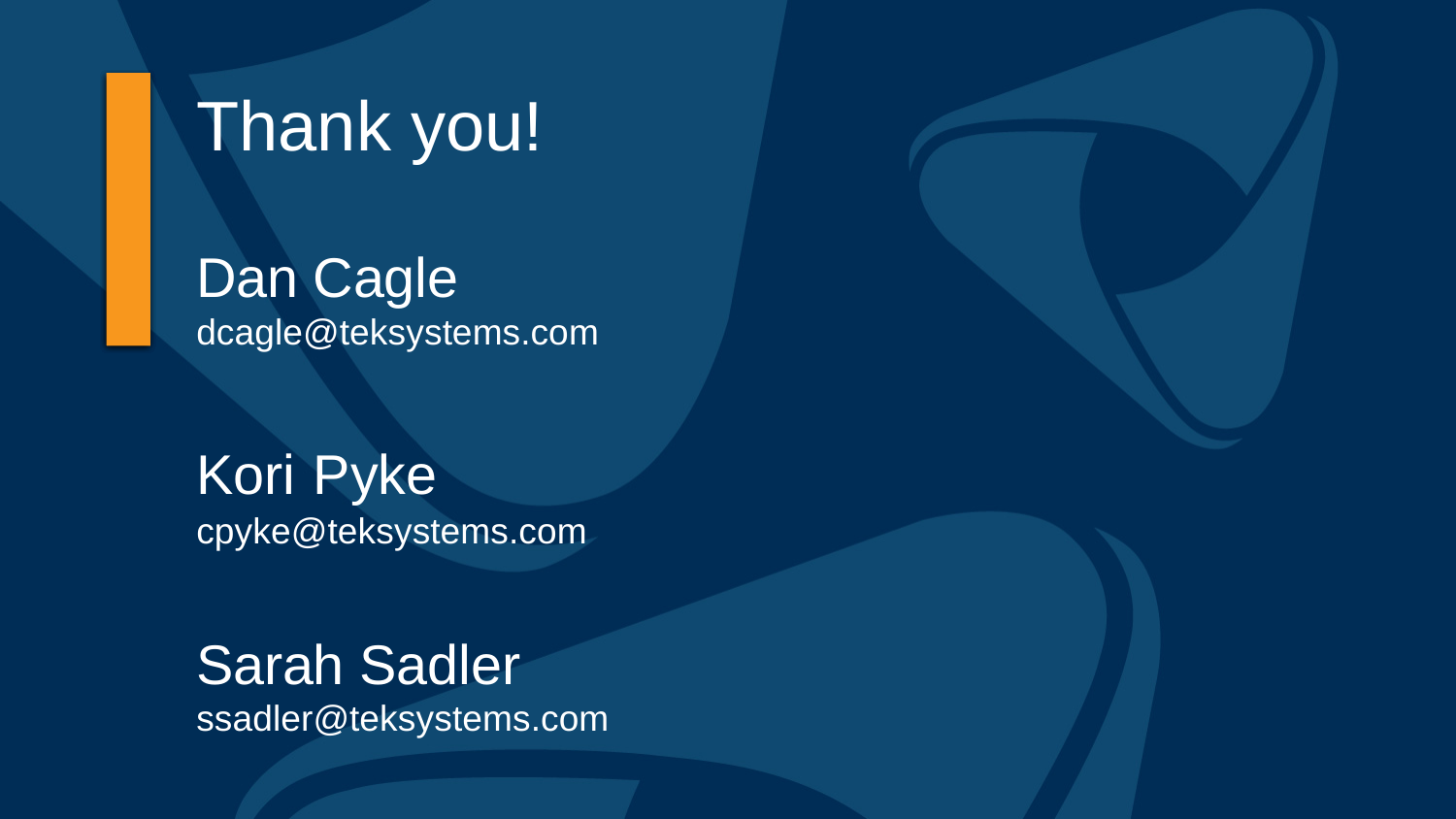

# Thank you! Dan Cagle dcagle@teksystems.com Kori Pyke cpyke@teksystems.com Sarah Sadler ssadler@teksystems.com